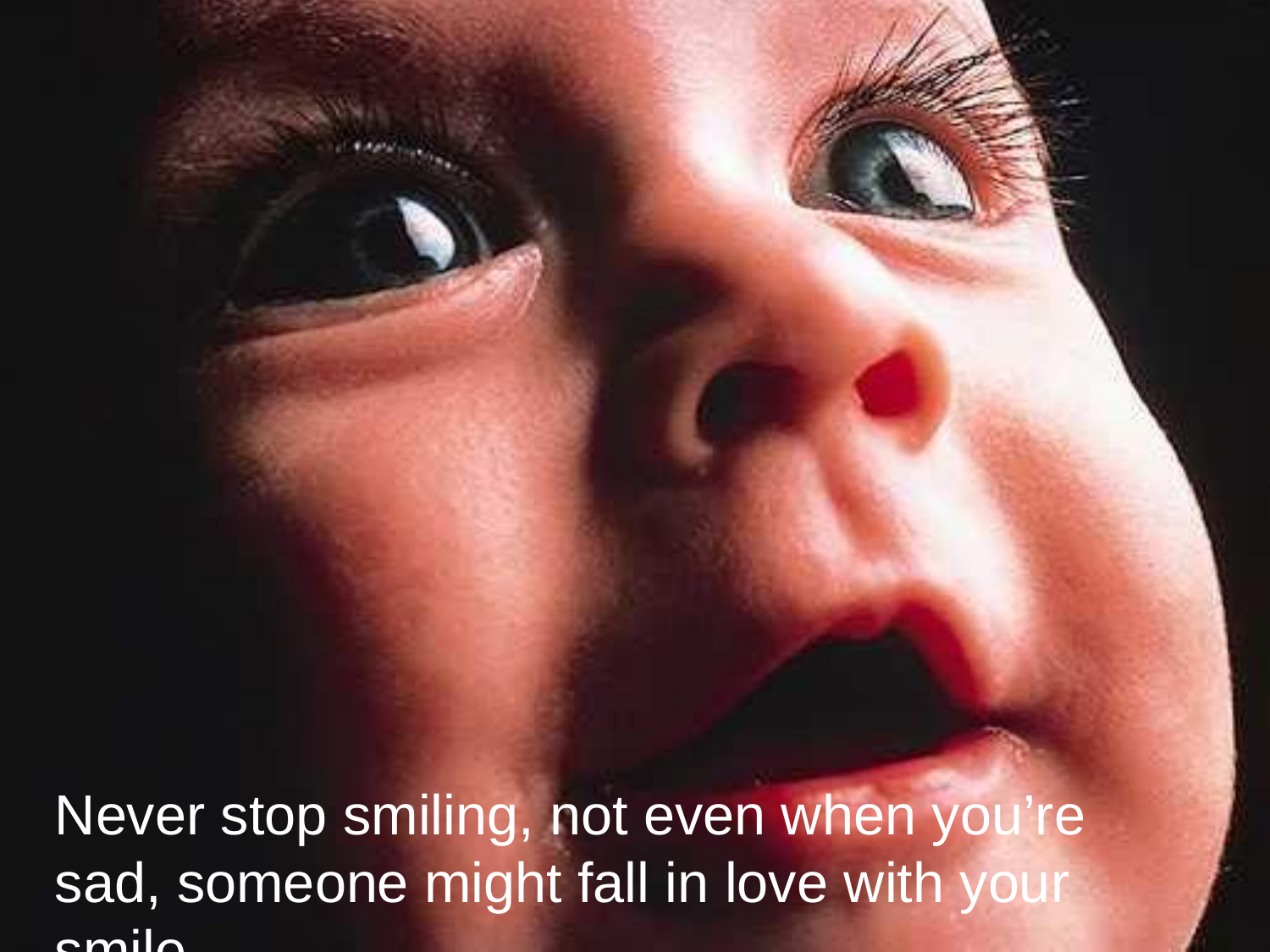

Never stop smiling, not even when you’re sad, someone might fall in love with your smile.